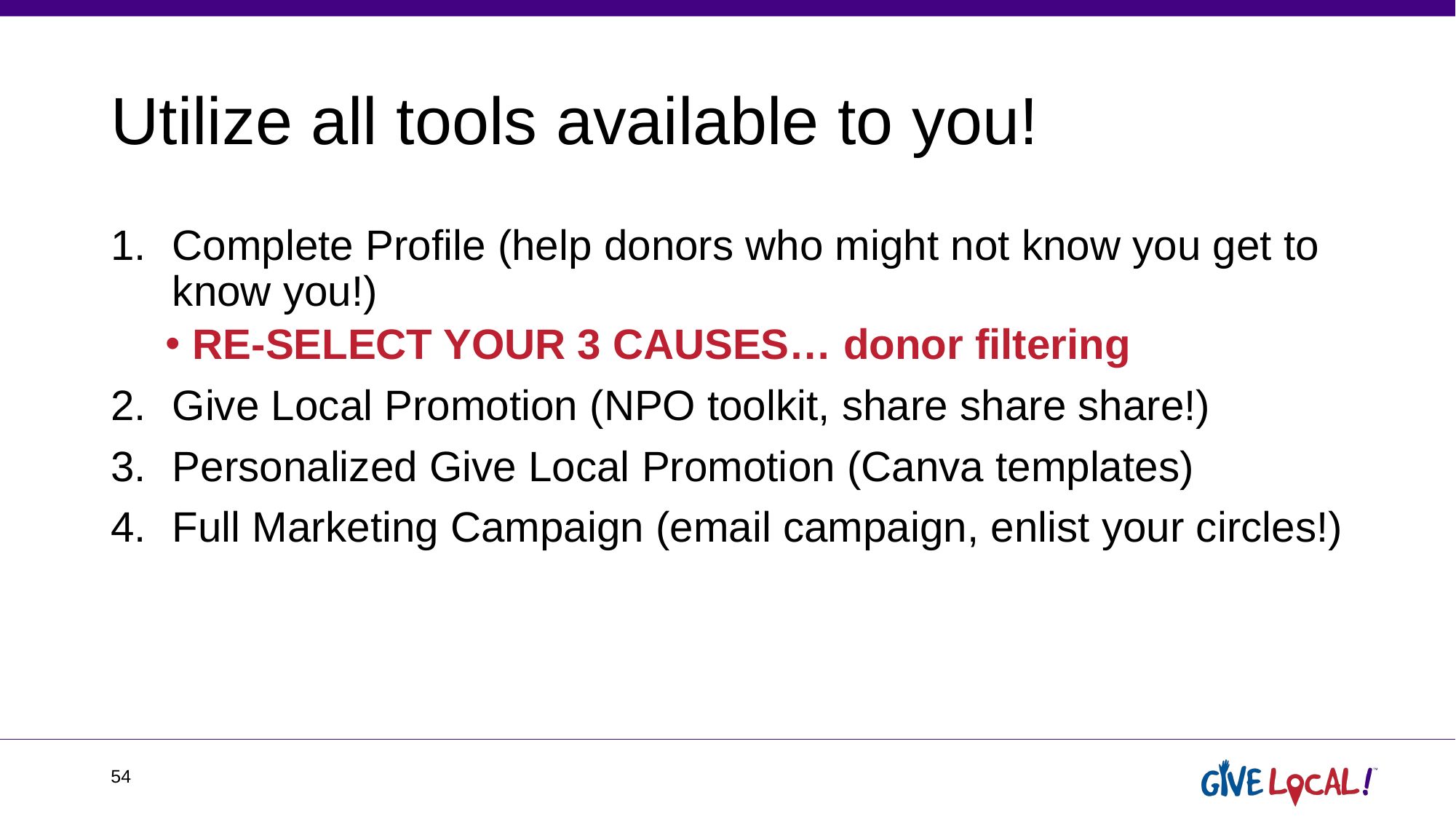

# Utilize all tools available to you!
Complete Profile (help donors who might not know you get to know you!)
RE-SELECT YOUR 3 CAUSES… donor filtering
Give Local Promotion (NPO toolkit, share share share!)
Personalized Give Local Promotion (Canva templates)
Full Marketing Campaign (email campaign, enlist your circles!)

54